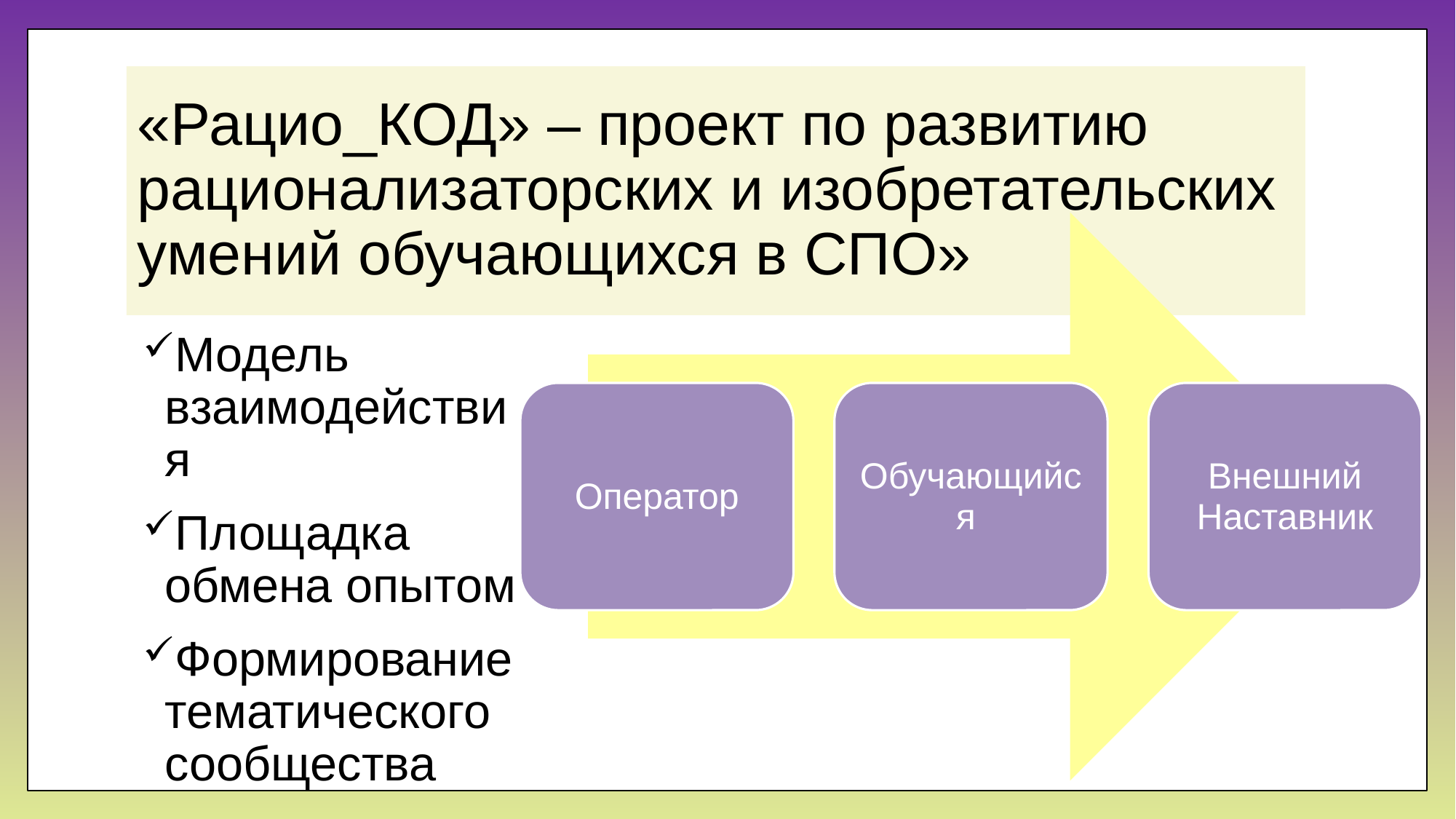

# «Рацио_КОД» – проект по развитию рационализаторских и изобретательских умений обучающихся в СПО»
Оператор
Обучающийся
Внешний
Наставник
Модель взаимодействия
Площадка обмена опытом
Формирование тематического сообщества